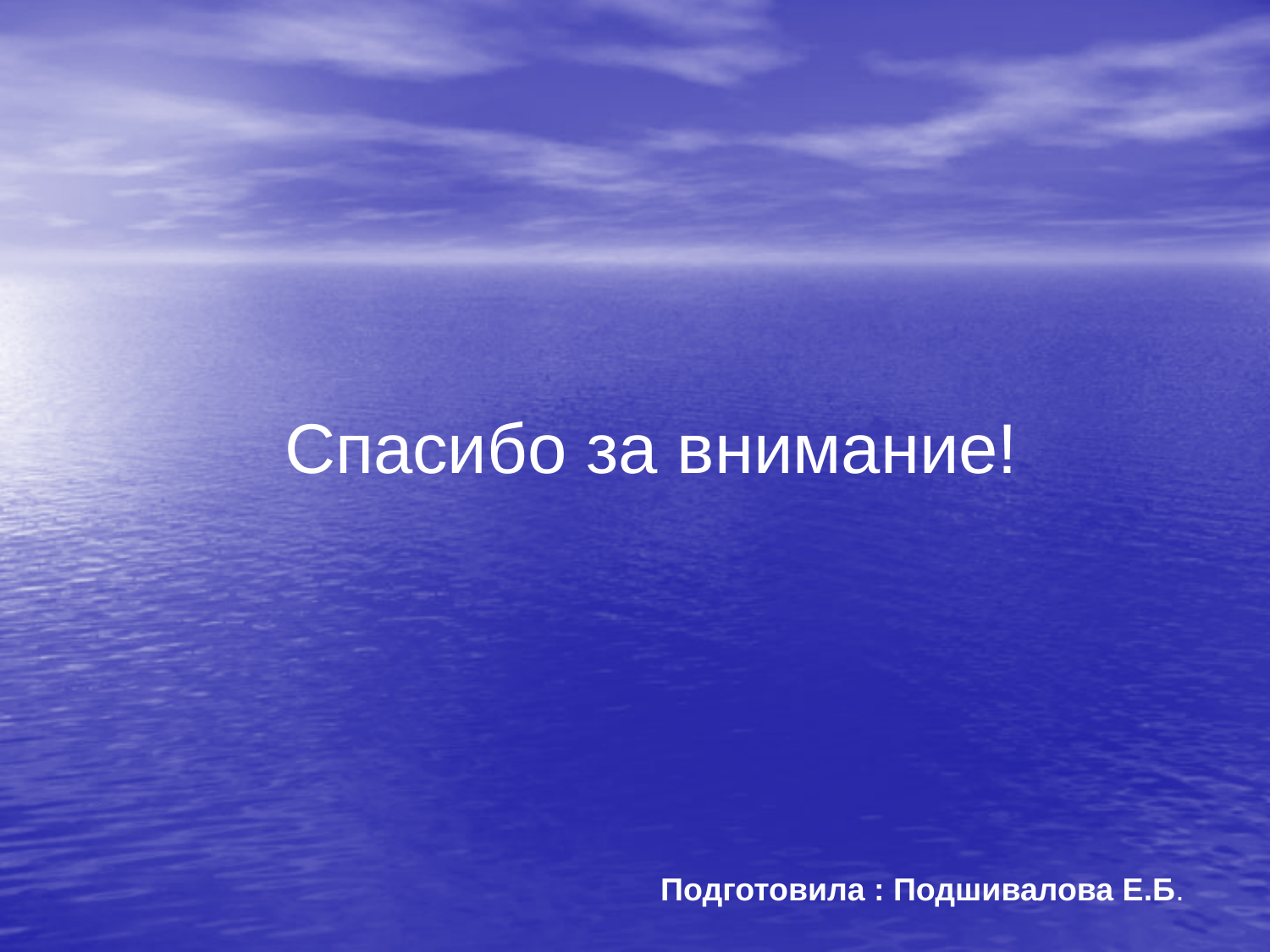

Спасибо за внимание!
Подготовила : Подшивалова Е.Б.